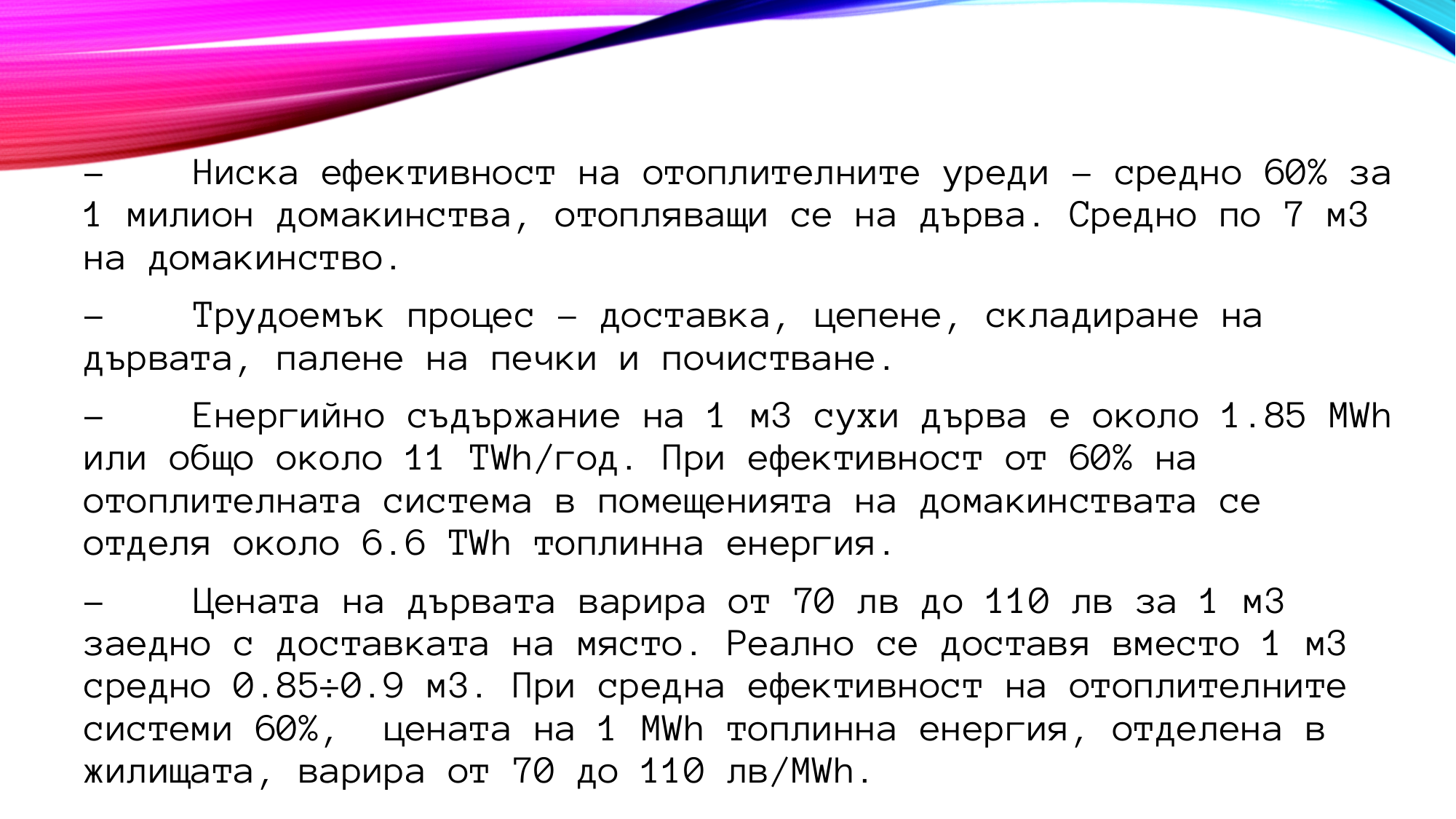

-	Ниска ефективност на отоплителните уреди – средно 60% за 1 милион домакинства, отопляващи се на дърва. Средно по 7 м3 на домакинство.
-	Трудоемък процес – доставка, цепене, складиране на дървата, палене на печки и почистване.
-	Енергийно съдържание на 1 м3 сухи дърва е около 1.85 MWh или общо около 11 TWh/год. При ефективност от 60% на отоплителната система в помещенията на домакинствата се отделя около 6.6 TWh топлинна енергия.
-	Цената на дървата варира от 70 лв до 110 лв за 1 м3 заедно с доставката на място. Реално се доставя вместо 1 м3 средно 0.85÷0.9 м3. При средна ефективност на отоплителните системи 60%,  цената на 1 MWh топлинна енергия, отделена в жилищата, варира от 70 до 110 лв/MWh.